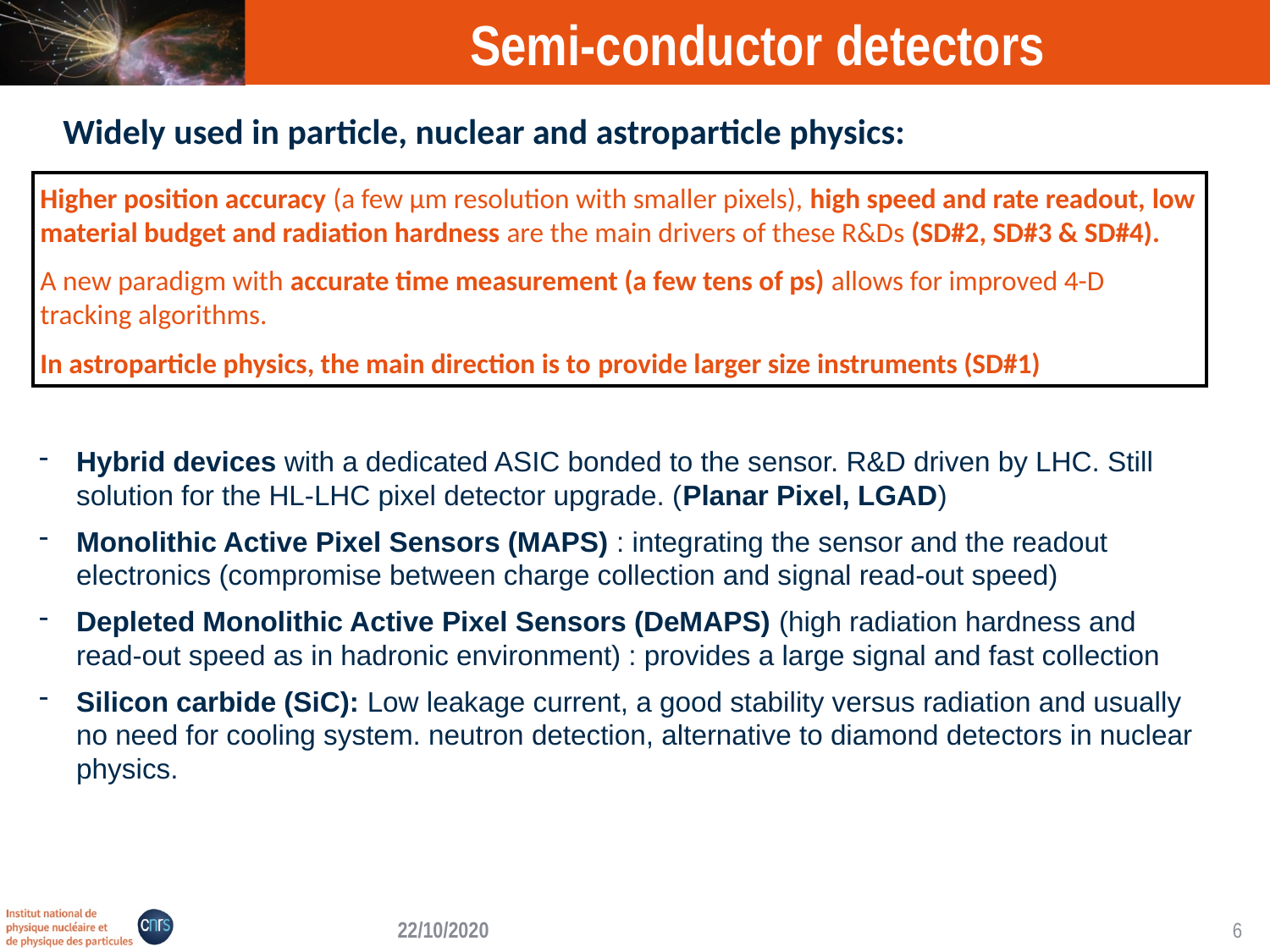

# Semi-conductor detectors
Widely used in particle, nuclear and astroparticle physics:
Higher position accuracy (a few μm resolution with smaller pixels), high speed and rate readout, low material budget and radiation hardness are the main drivers of these R&Ds (SD#2, SD#3 & SD#4).
A new paradigm with accurate time measurement (a few tens of ps) allows for improved 4-D tracking algorithms.
In astroparticle physics, the main direction is to provide larger size instruments (SD#1)
Hybrid devices with a dedicated ASIC bonded to the sensor. R&D driven by LHC. Still solution for the HL-LHC pixel detector upgrade. (Planar Pixel, LGAD)
Monolithic Active Pixel Sensors (MAPS) : integrating the sensor and the readout electronics (compromise between charge collection and signal read-out speed)
Depleted Monolithic Active Pixel Sensors (DeMAPS) (high radiation hardness and read-out speed as in hadronic environment) : provides a large signal and fast collection
Silicon carbide (SiC): Low leakage current, a good stability versus radiation and usually no need for cooling system. neutron detection, alternative to diamond detectors in nuclear physics.
6
22/10/2020